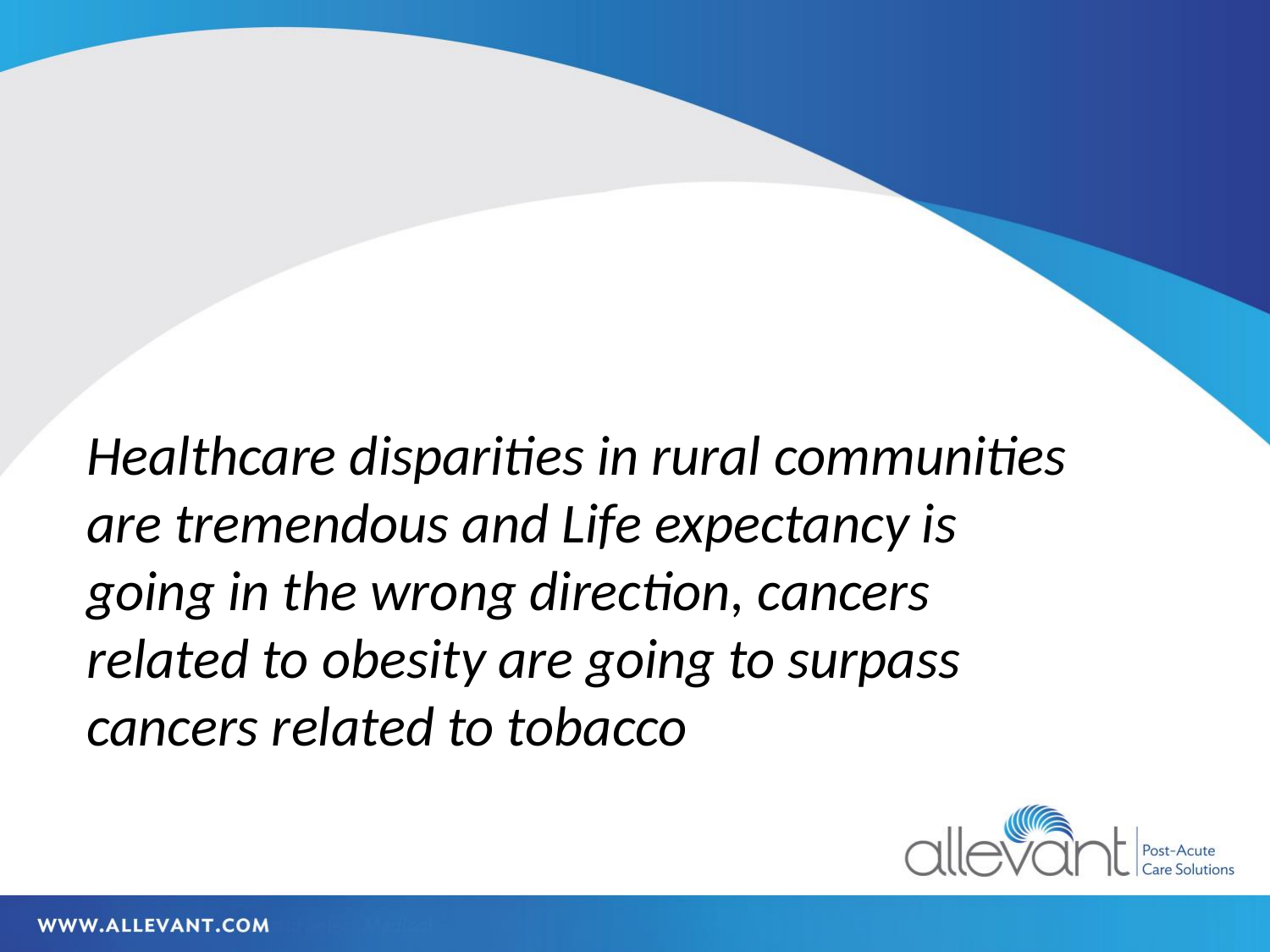

Healthcare disparities in rural communities are tremendous and Life expectancy is going in the wrong direction, cancers related to obesity are going to surpass cancers related to tobacco